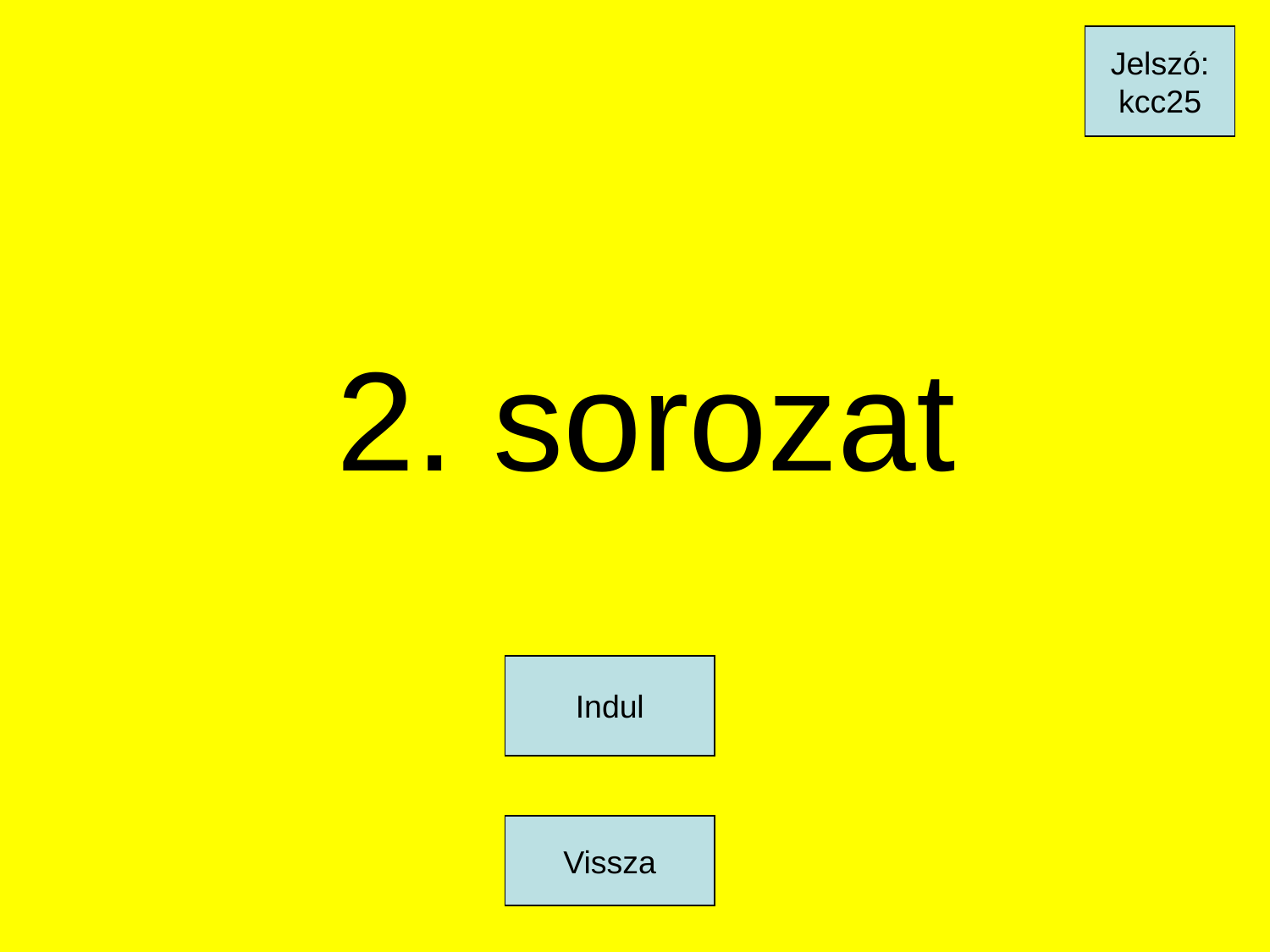

Jelszó:
kcc25
#
2. sorozat
Indul
Vissza